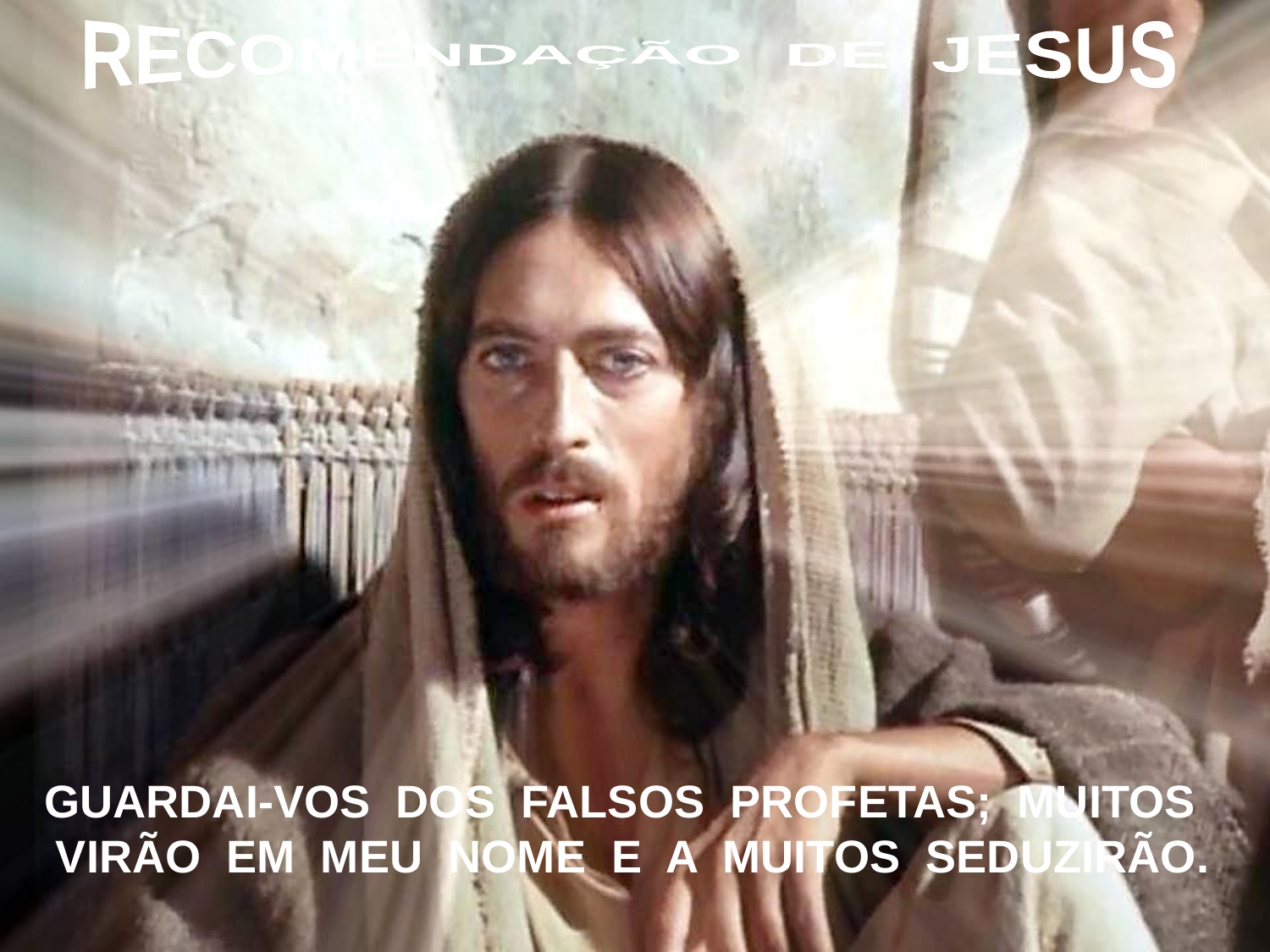

RECOMENDAÇÃO  DE  JESUS
GUARDAI-VOS  DOS  FALSOS  PROFETAS;  MUITOS
VIRÃO  EM  MEU  NOME  E  A  MUITOS  SEDUZIRÃO.